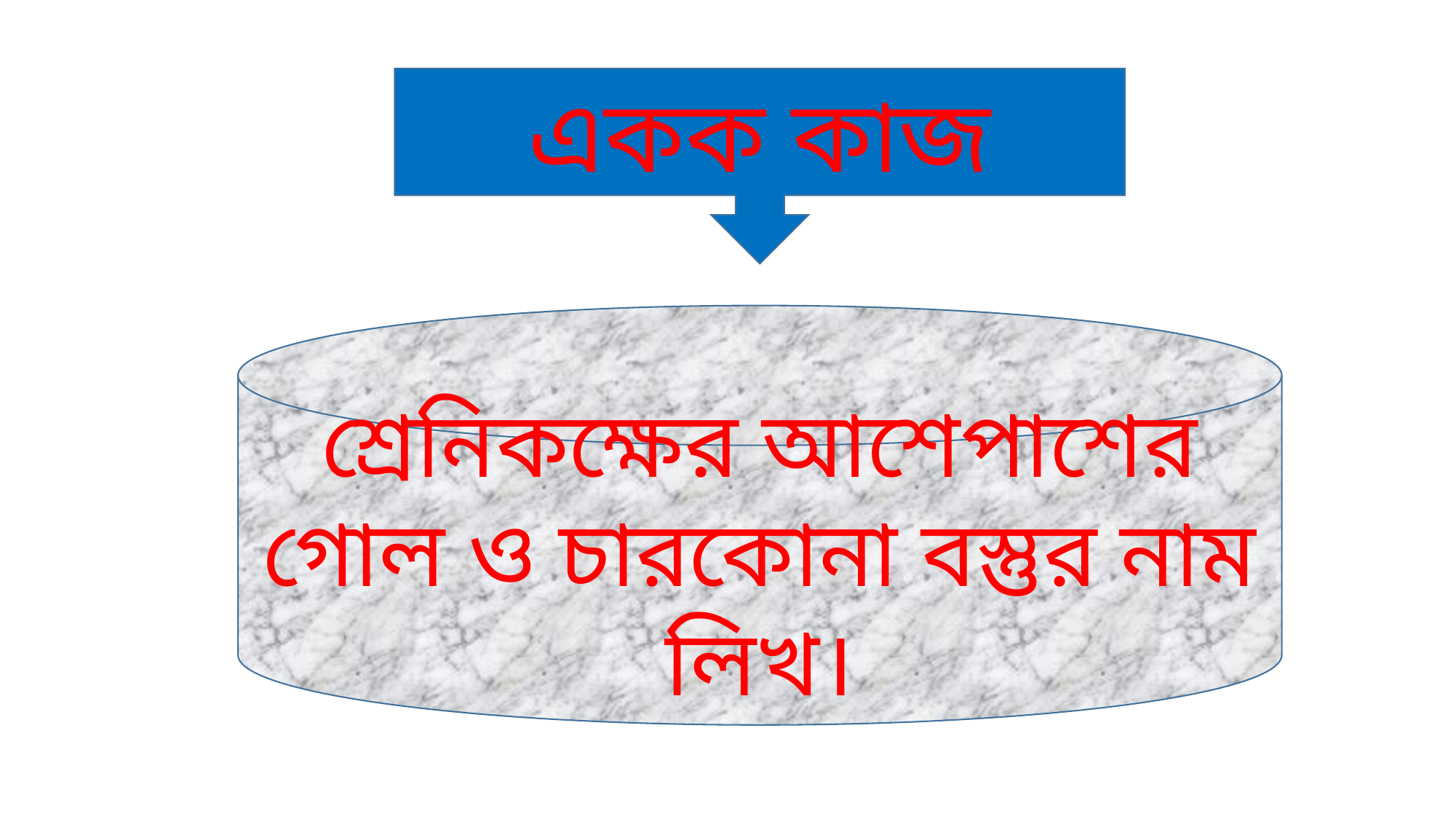

একক কাজ
শ্রেনিকক্ষের আশেপাশের গোল ও চারকোনা বস্তুর নাম লিখ।